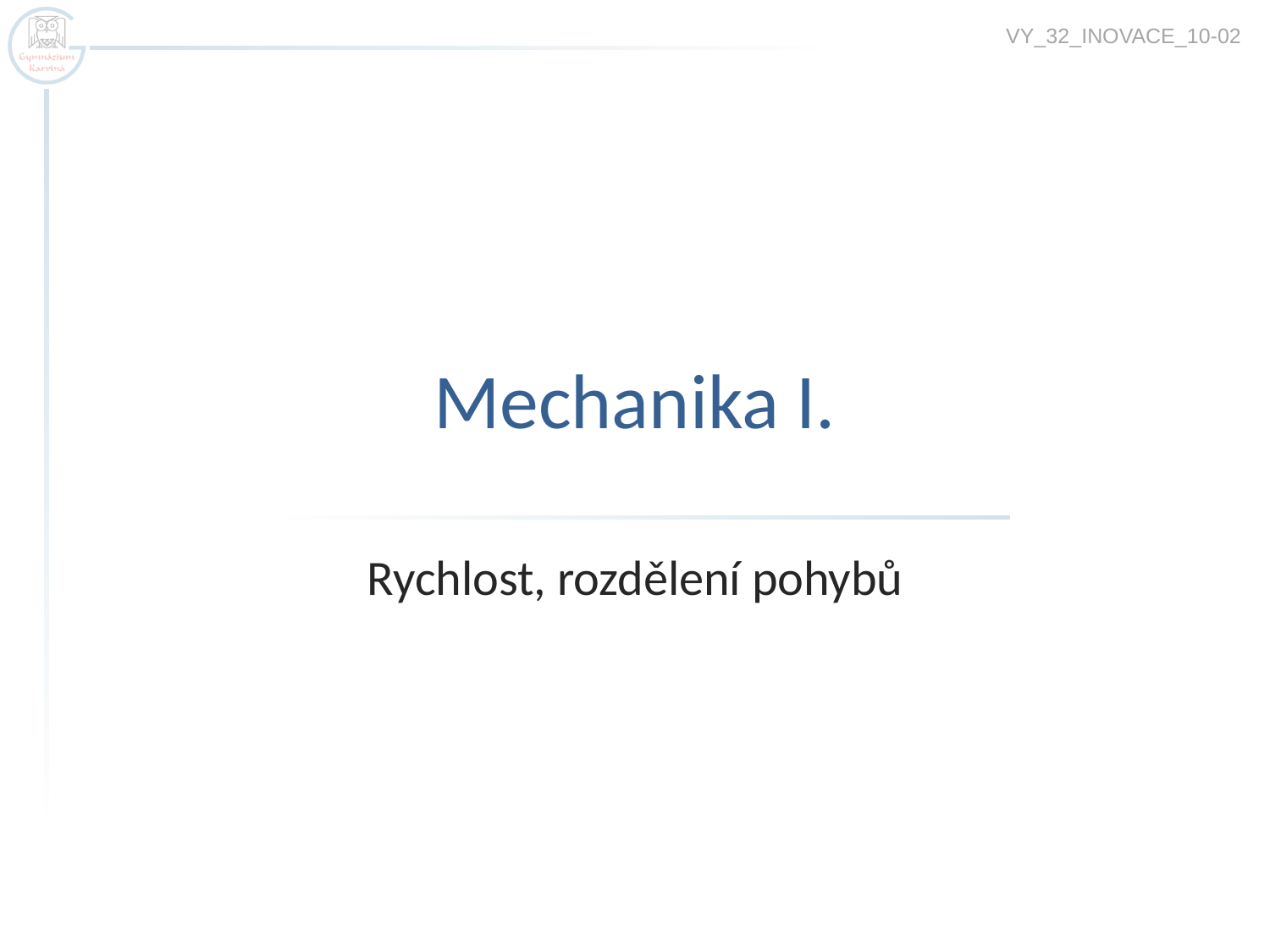

VY_32_INOVACE_10-02
# Mechanika I.
Rychlost, rozdělení pohybů